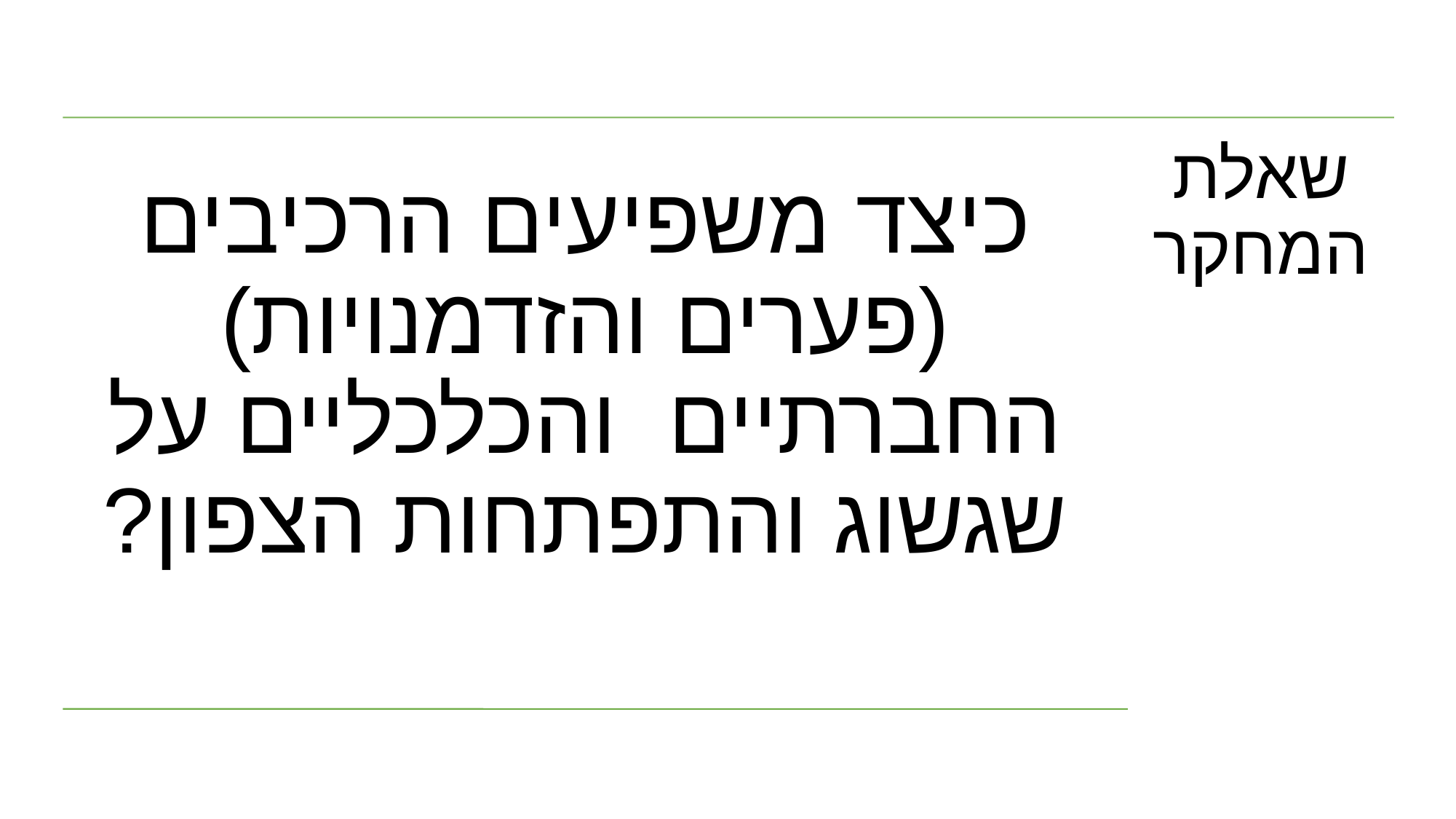

שאלת המחקר
כיצד משפיעים הרכיבים (פערים והזדמנויות) החברתיים  והכלכליים על שגשוג והתפתחות הצפון?